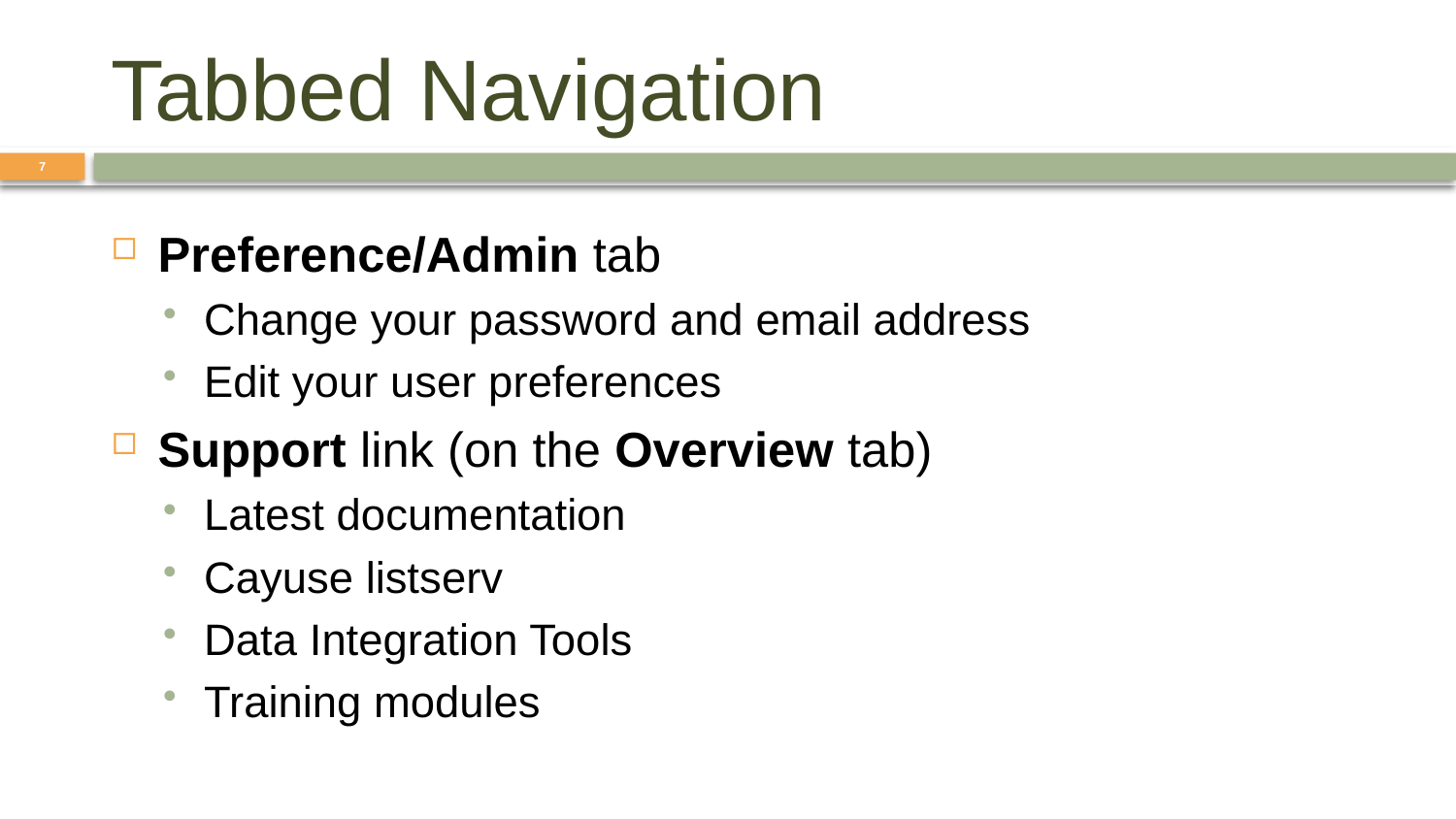

# Tabbed Navigation
7
Preference/Admin tab
Change your password and email address
Edit your user preferences
Support link (on the Overview tab)
Latest documentation
Cayuse listserv
Data Integration Tools
Training modules